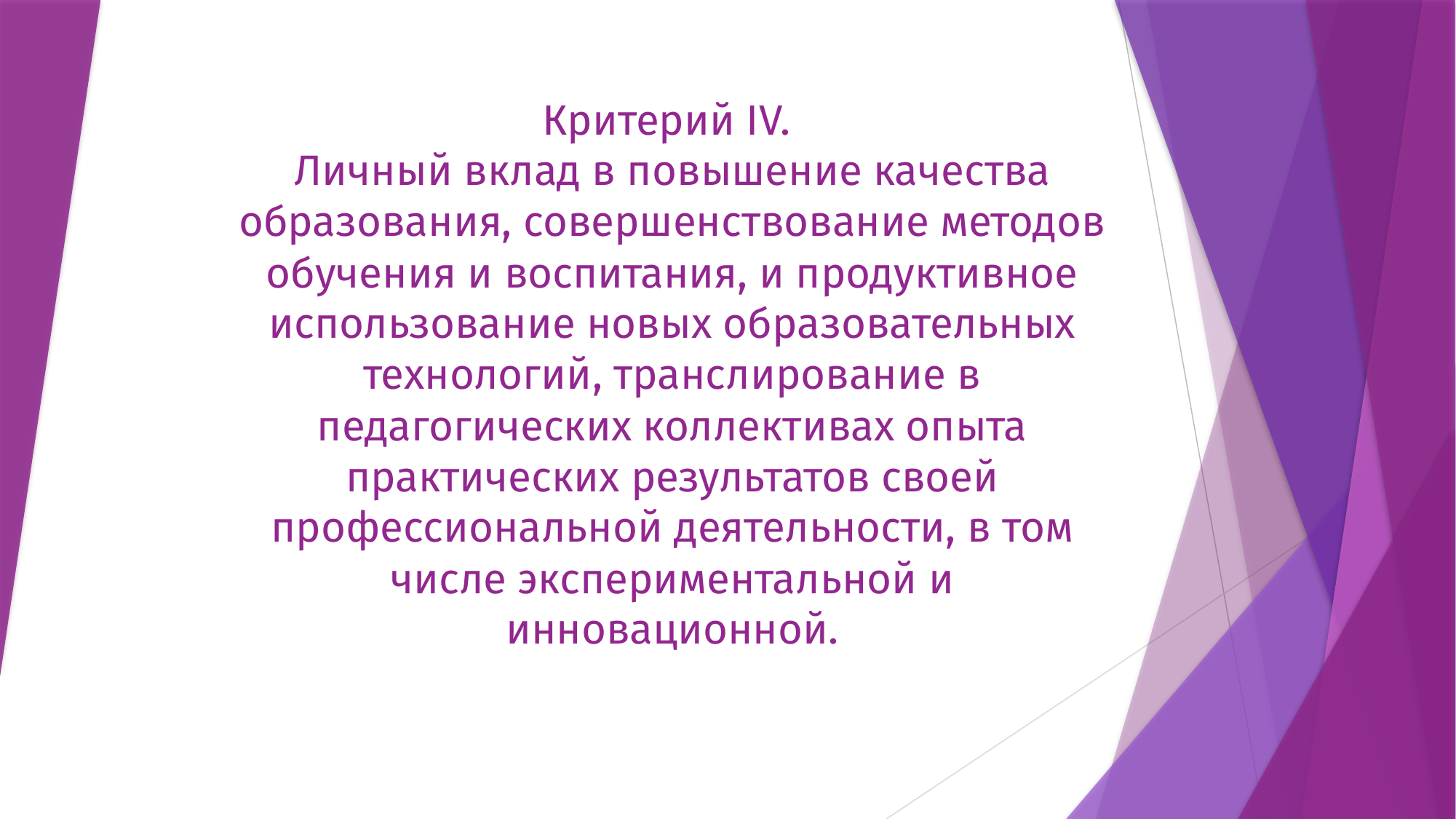

# Критерий IV. Личный вклад в повышение качества образования, совершенствование методов обучения и воспитания, и продуктивное использование новых образовательных технологий, транслирование в педагогических коллективах опыта практических результатов своей профессиональной деятельности, в том числе экспериментальной и инновационной.